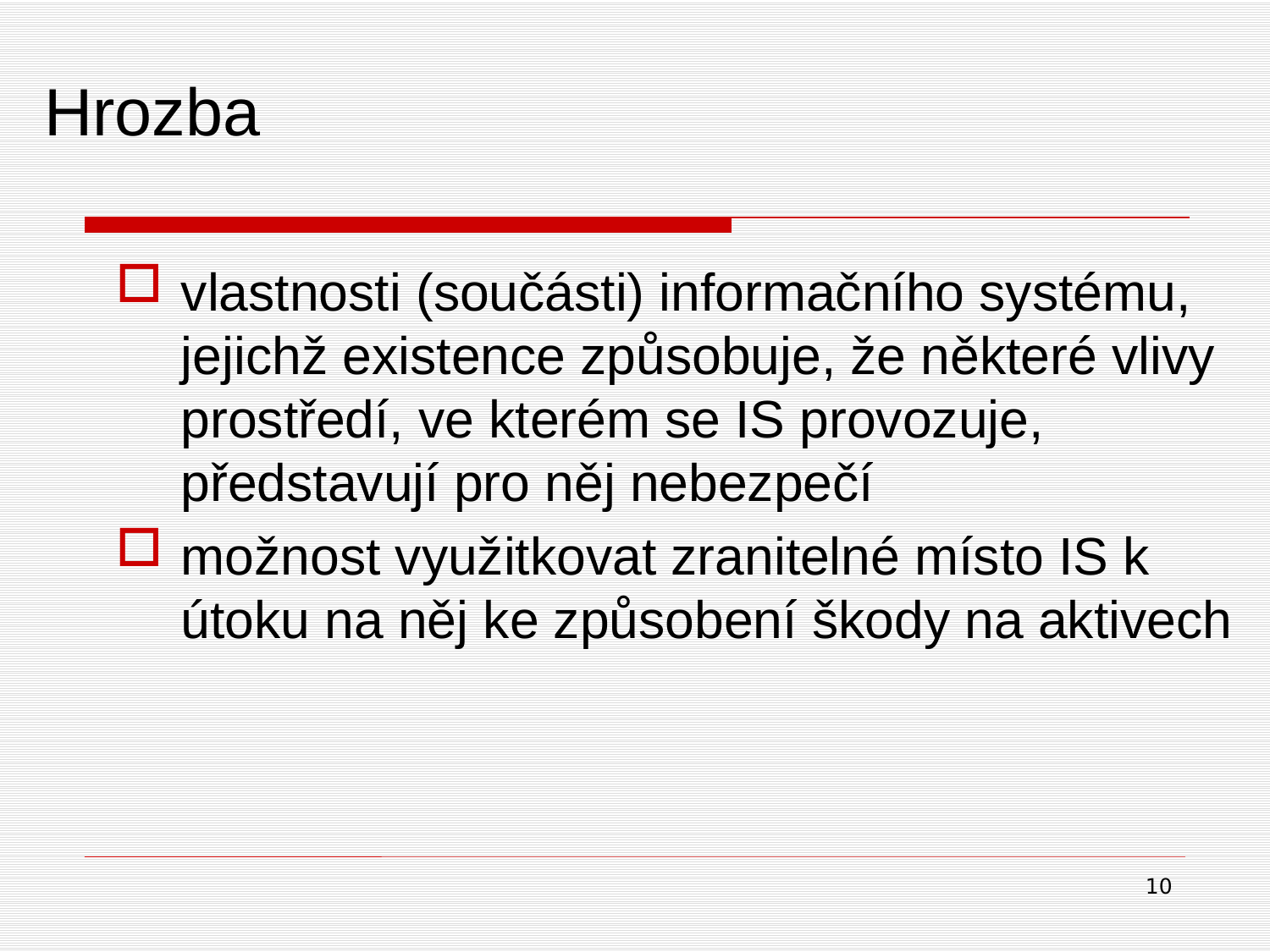

# Hrozba
vlastnosti (součásti) informačního systému, jejichž existence způsobuje, že některé vlivy prostředí, ve kterém se IS provozuje, představují pro něj nebezpečí
možnost využitkovat zranitelné místo IS k útoku na něj ke způsobení škody na aktivech
10